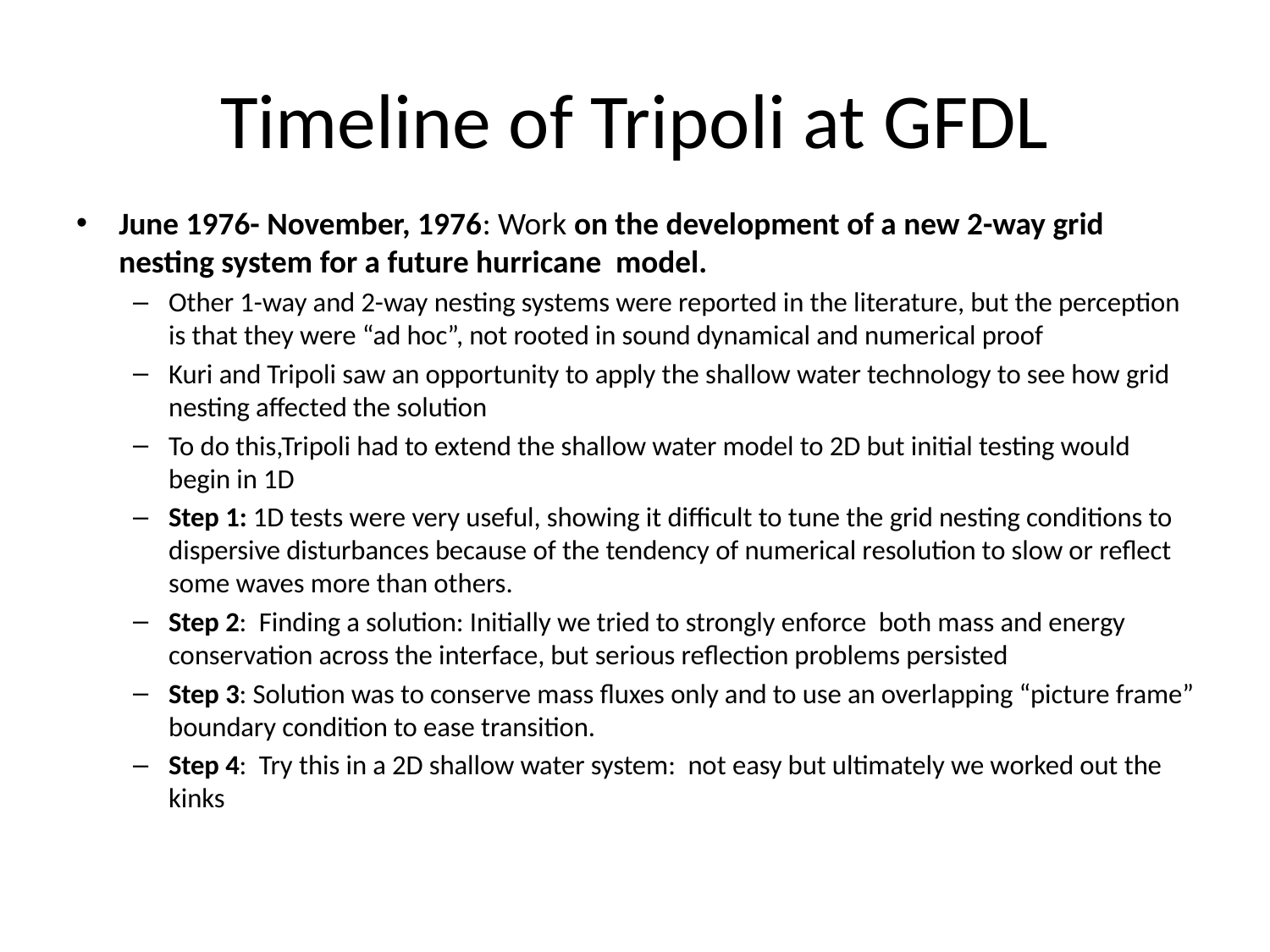

# Timeline of Tripoli at GFDL
June 1976- November, 1976: Work on the development of a new 2-way grid nesting system for a future hurricane  model.
Other 1-way and 2-way nesting systems were reported in the literature, but the perception is that they were “ad hoc”, not rooted in sound dynamical and numerical proof
Kuri and Tripoli saw an opportunity to apply the shallow water technology to see how grid nesting affected the solution
To do this,Tripoli had to extend the shallow water model to 2D but initial testing would begin in 1D
Step 1: 1D tests were very useful, showing it difficult to tune the grid nesting conditions to dispersive disturbances because of the tendency of numerical resolution to slow or reflect some waves more than others.
Step 2:  Finding a solution: Initially we tried to strongly enforce  both mass and energy conservation across the interface, but serious reflection problems persisted
Step 3: Solution was to conserve mass fluxes only and to use an overlapping “picture frame” boundary condition to ease transition.
Step 4:  Try this in a 2D shallow water system:  not easy but ultimately we worked out the kinks